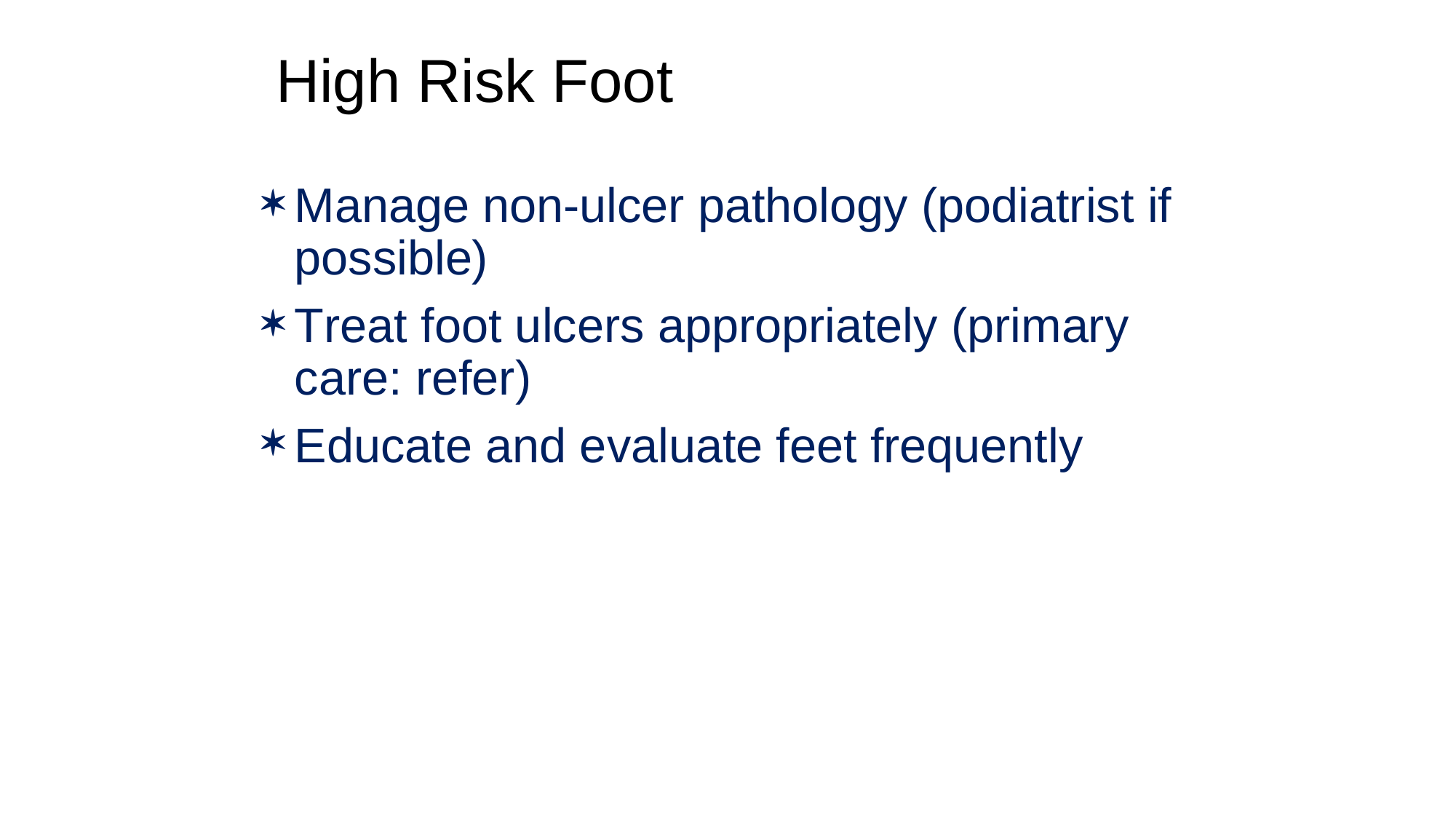

# High Risk Foot
Manage non-ulcer pathology (podiatrist if possible)
Treat foot ulcers appropriately (primary care: refer)
Educate and evaluate feet frequently